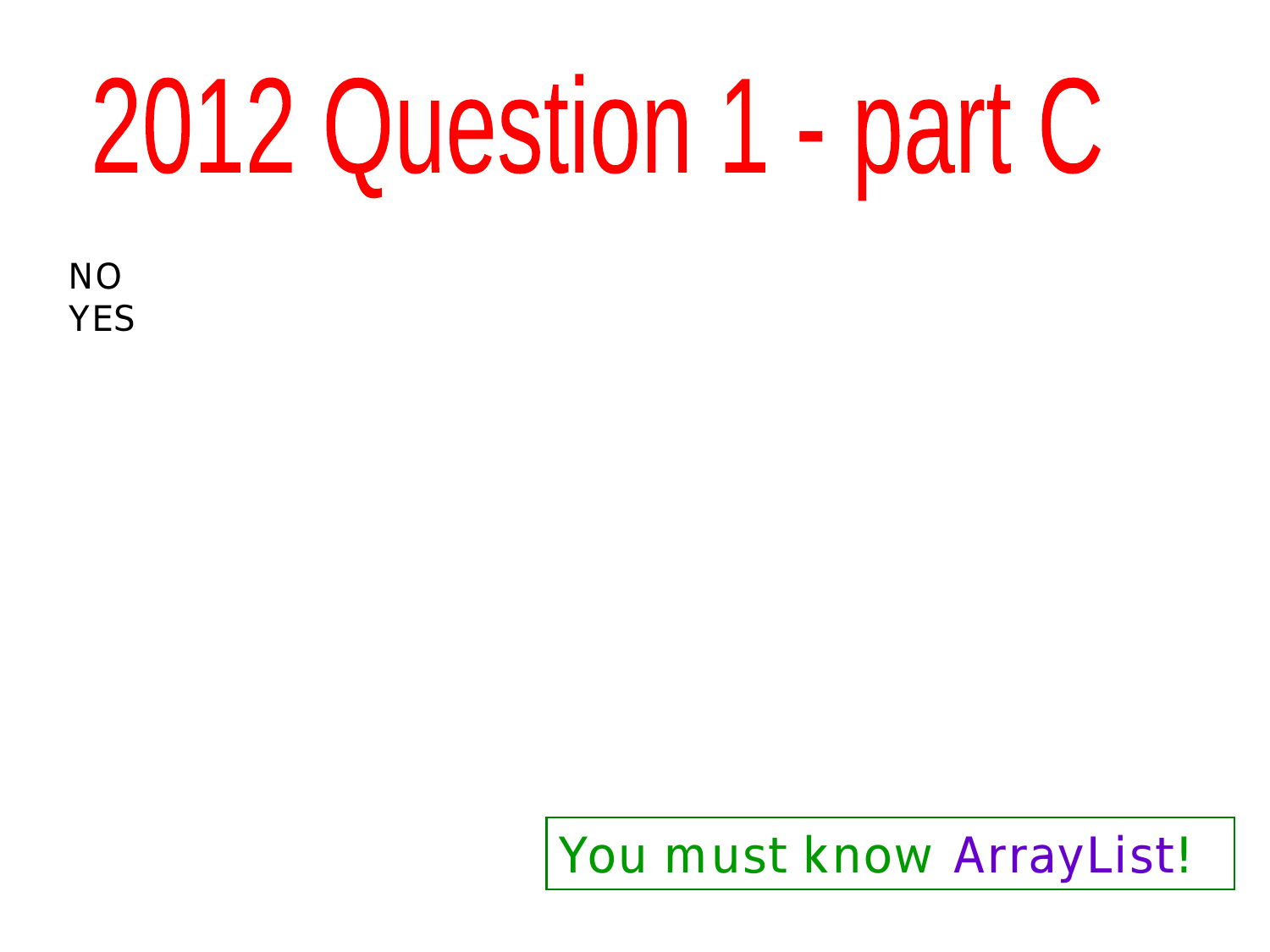

2012 Question 1 - part C
NO
YES

You must know ArrayList!